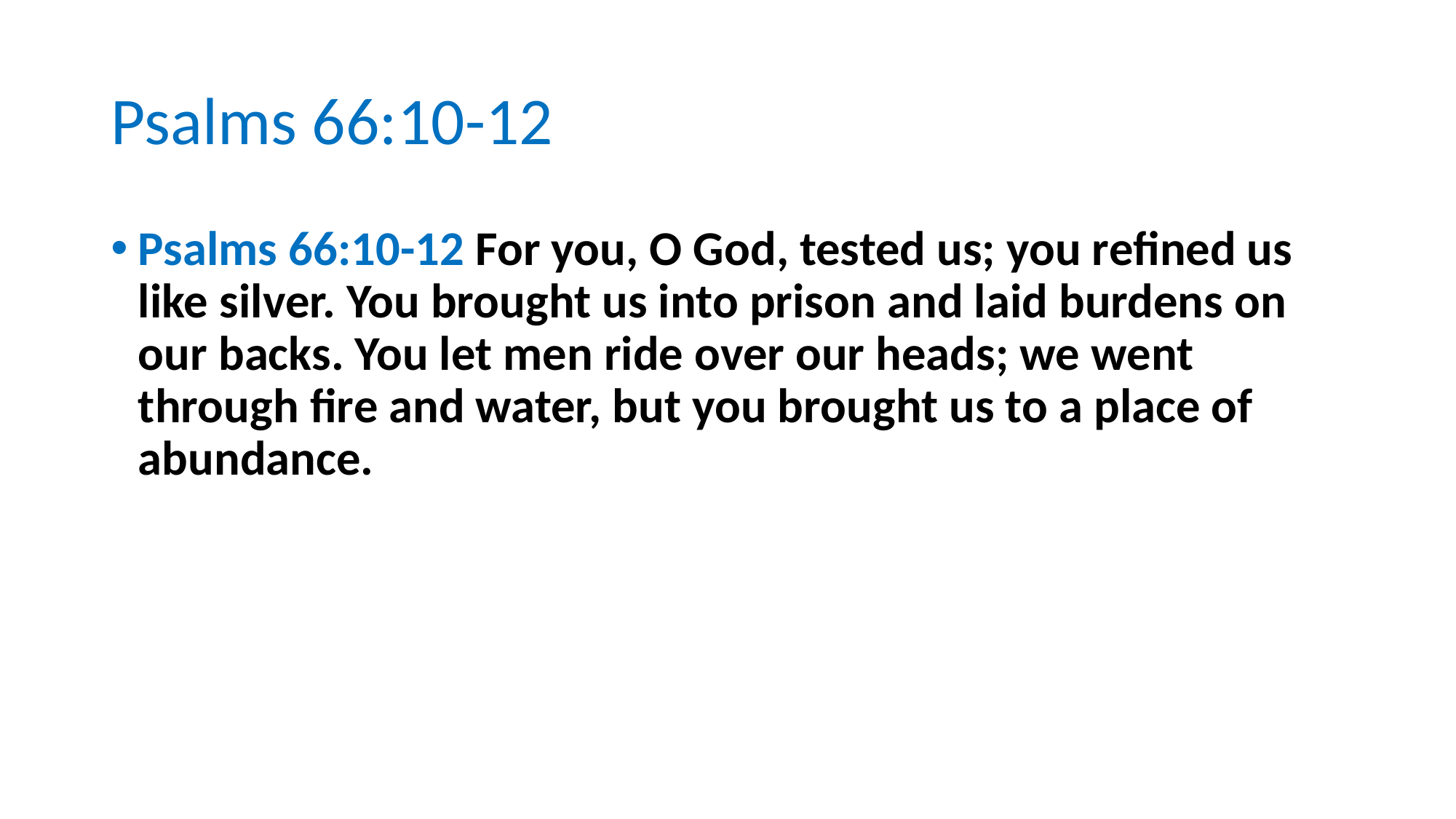

# Psalms 66:10-12
Psalms 66:10-12 For you, O God, tested us; you refined us like silver. You brought us into prison and laid burdens on our backs. You let men ride over our heads; we went through fire and water, but you brought us to a place of abundance.